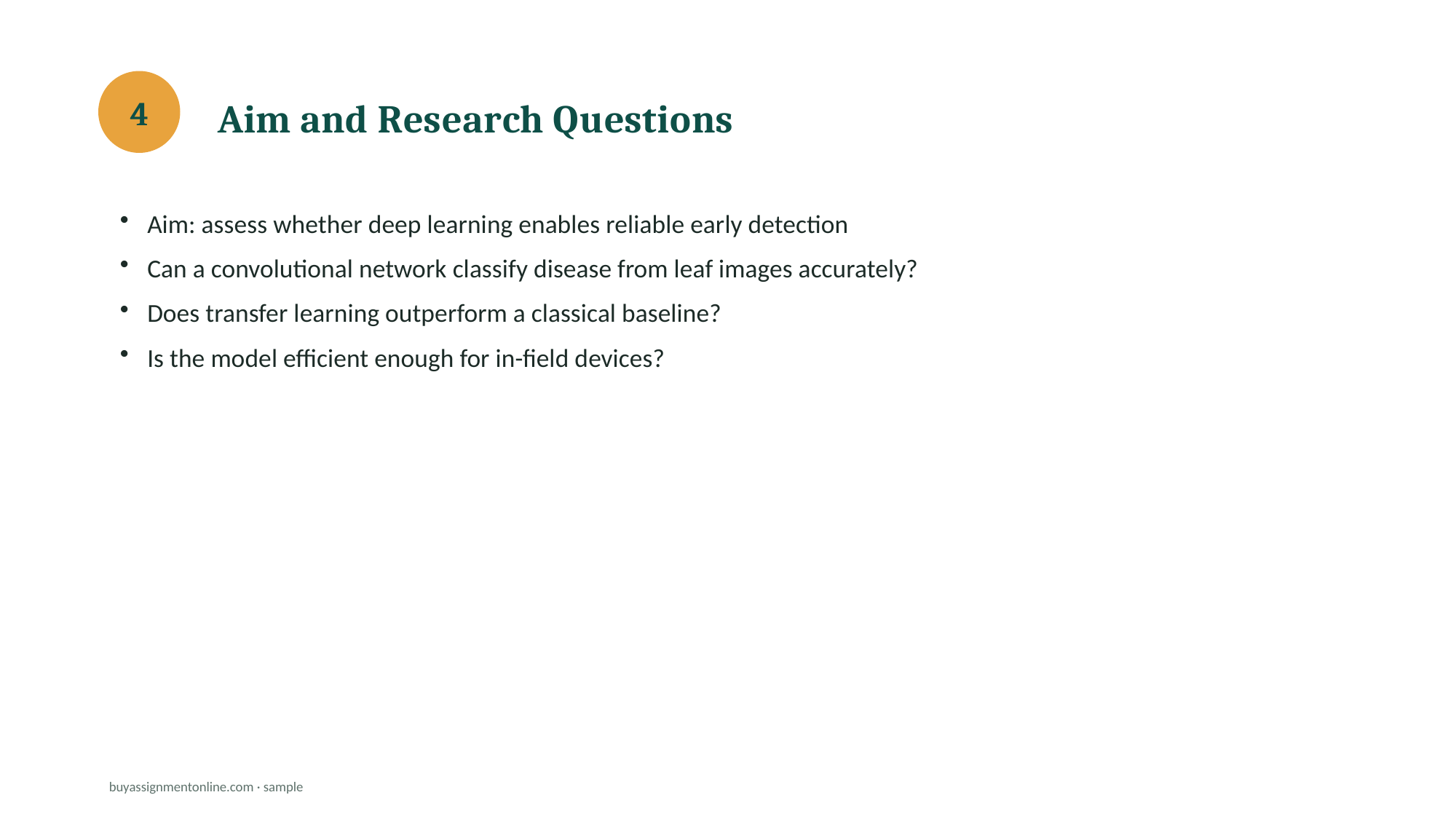

Aim and Research Questions

4
Aim: assess whether deep learning enables reliable early detection
Can a convolutional network classify disease from leaf images accurately?
Does transfer learning outperform a classical baseline?
Is the model efficient enough for in-field devices?
buyassignmentonline.com · sample